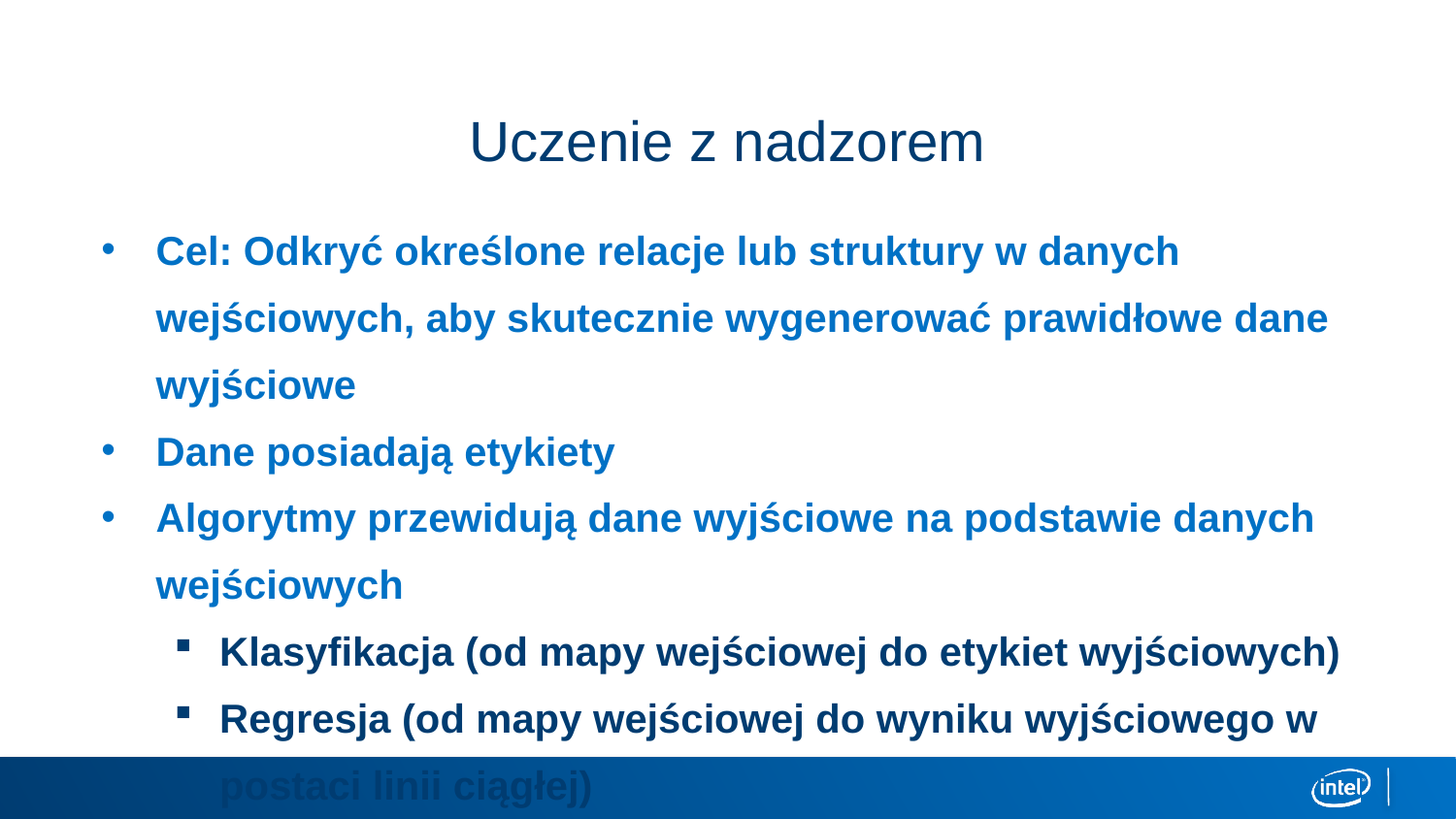

# Uczenie z nadzorem
Cel: Odkryć określone relacje lub struktury w danych wejściowych, aby skutecznie wygenerować prawidłowe dane wyjściowe
Dane posiadają etykiety
Algorytmy przewidują dane wyjściowe na podstawie danych wejściowych
Klasyfikacja (od mapy wejściowej do etykiet wyjściowych)
Regresja (od mapy wejściowej do wyniku wyjściowego w postaci linii ciągłej)